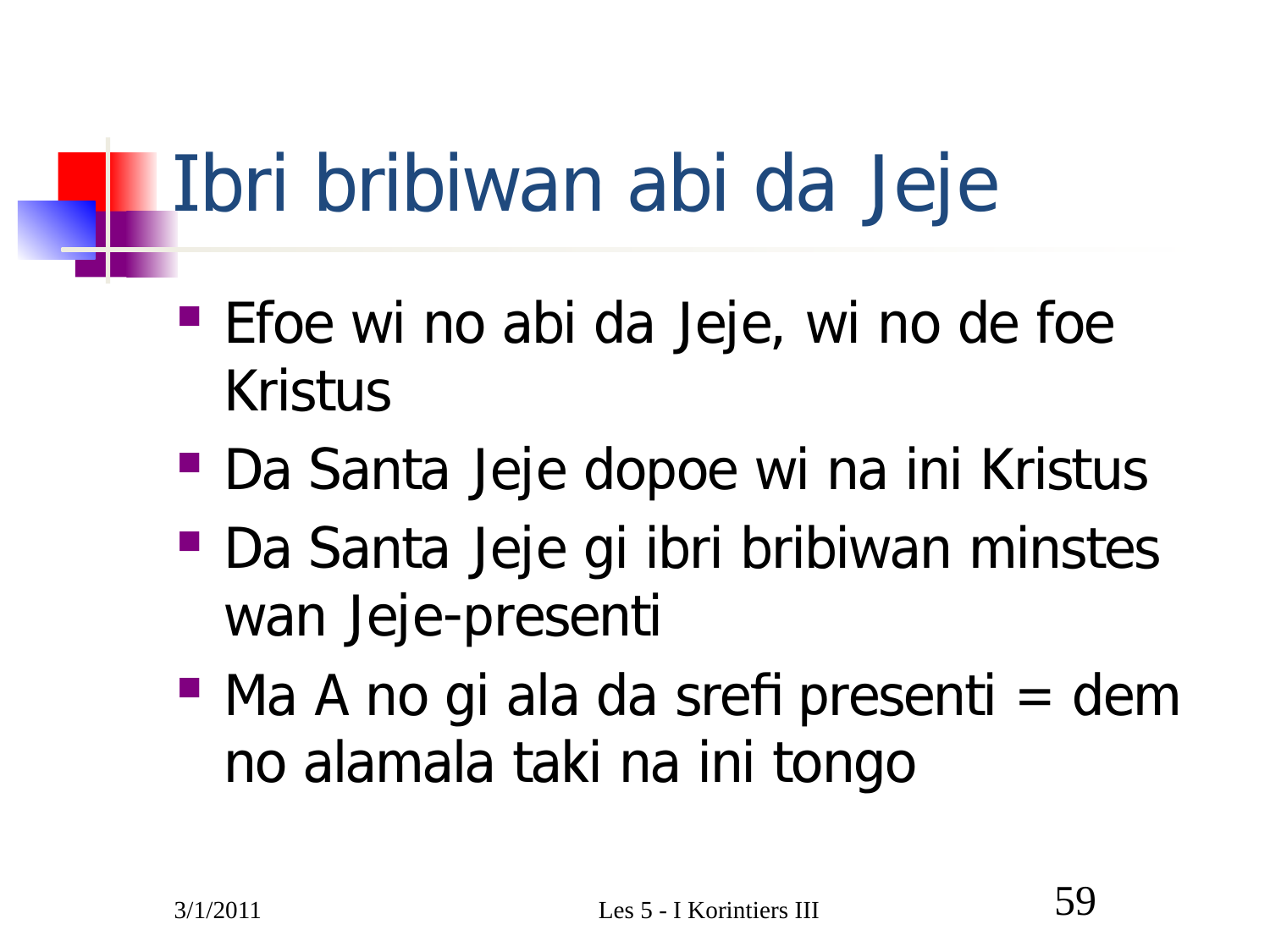

# Ibri bribiwan abi da Jeje
Efoe wi no abi da Jeje, wi no de foe Kristus
Da Santa Jeje dopoe wi na ini Kristus
Da Santa Jeje gi ibri bribiwan minstes wan Jeje-presenti
Ma A no gi ala da srefi presenti = dem no alamala taki na ini tongo
3/1/2011
Les 5 - I Korintiers III
59